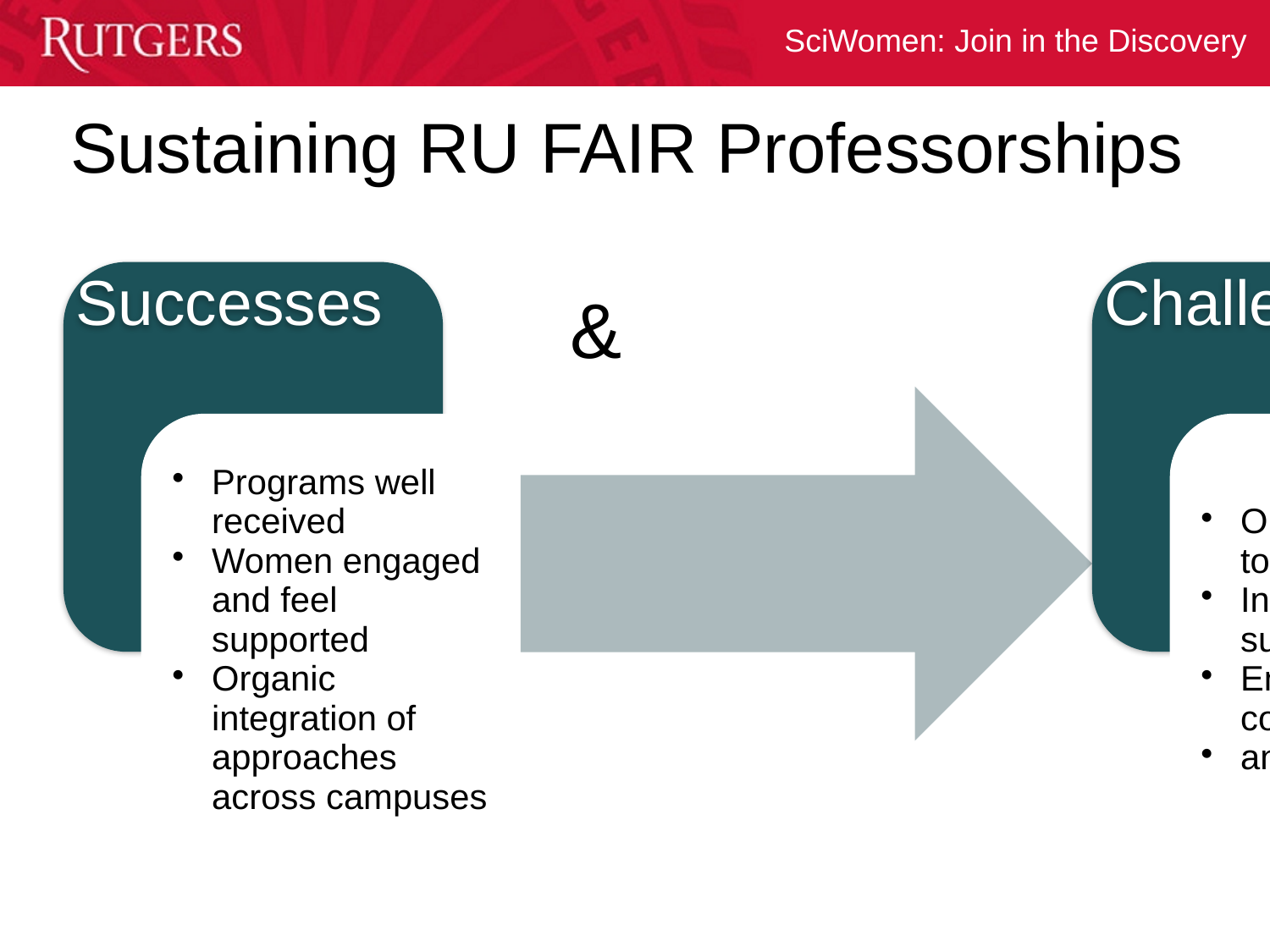

# Sustaining RU FAIR Professorships
Successes
Programs well received
Women engaged and feel supported
Organic integration of approaches across campuses
&